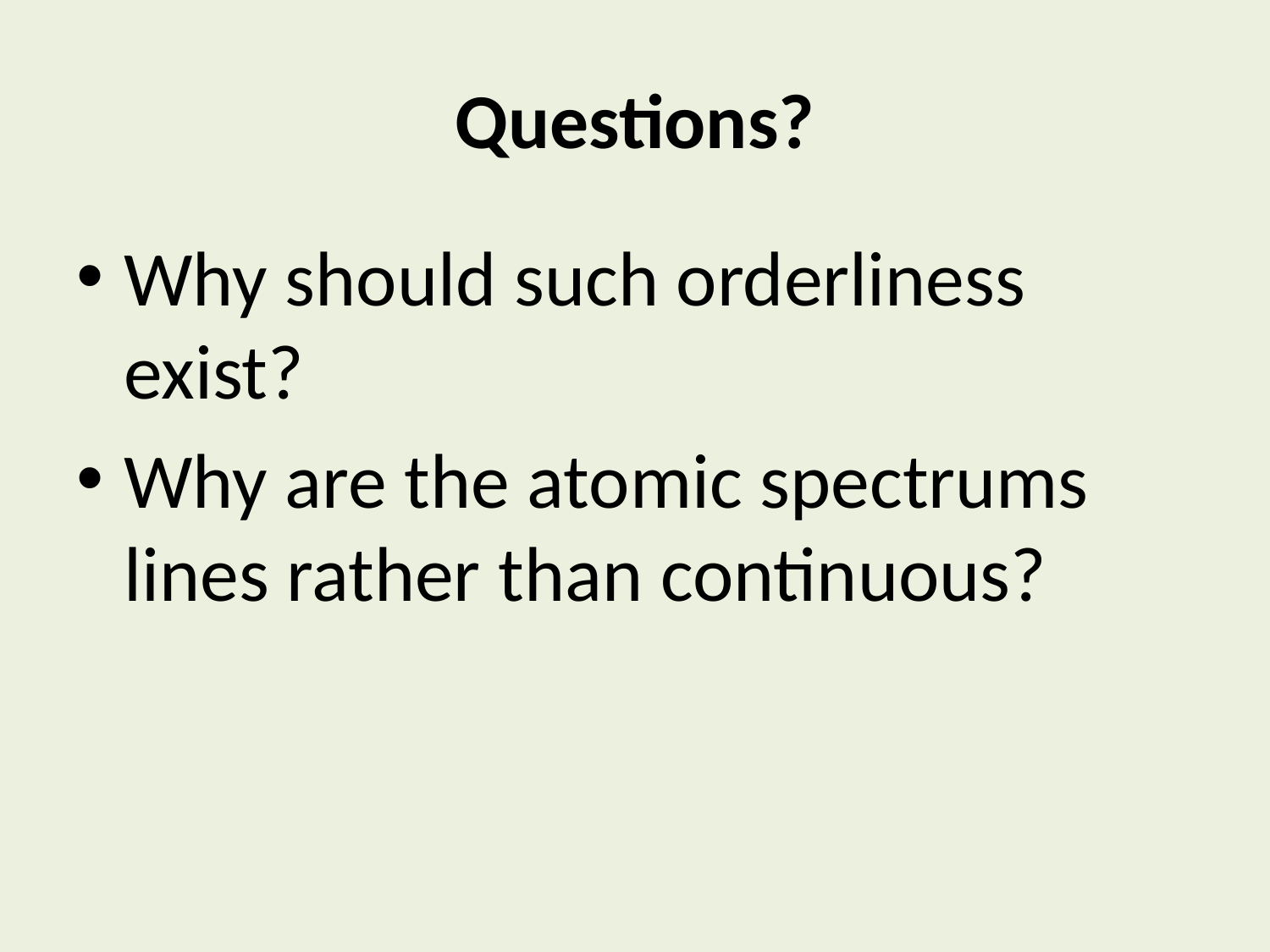

# Questions?
Why should such orderliness exist?
Why are the atomic spectrums lines rather than continuous?